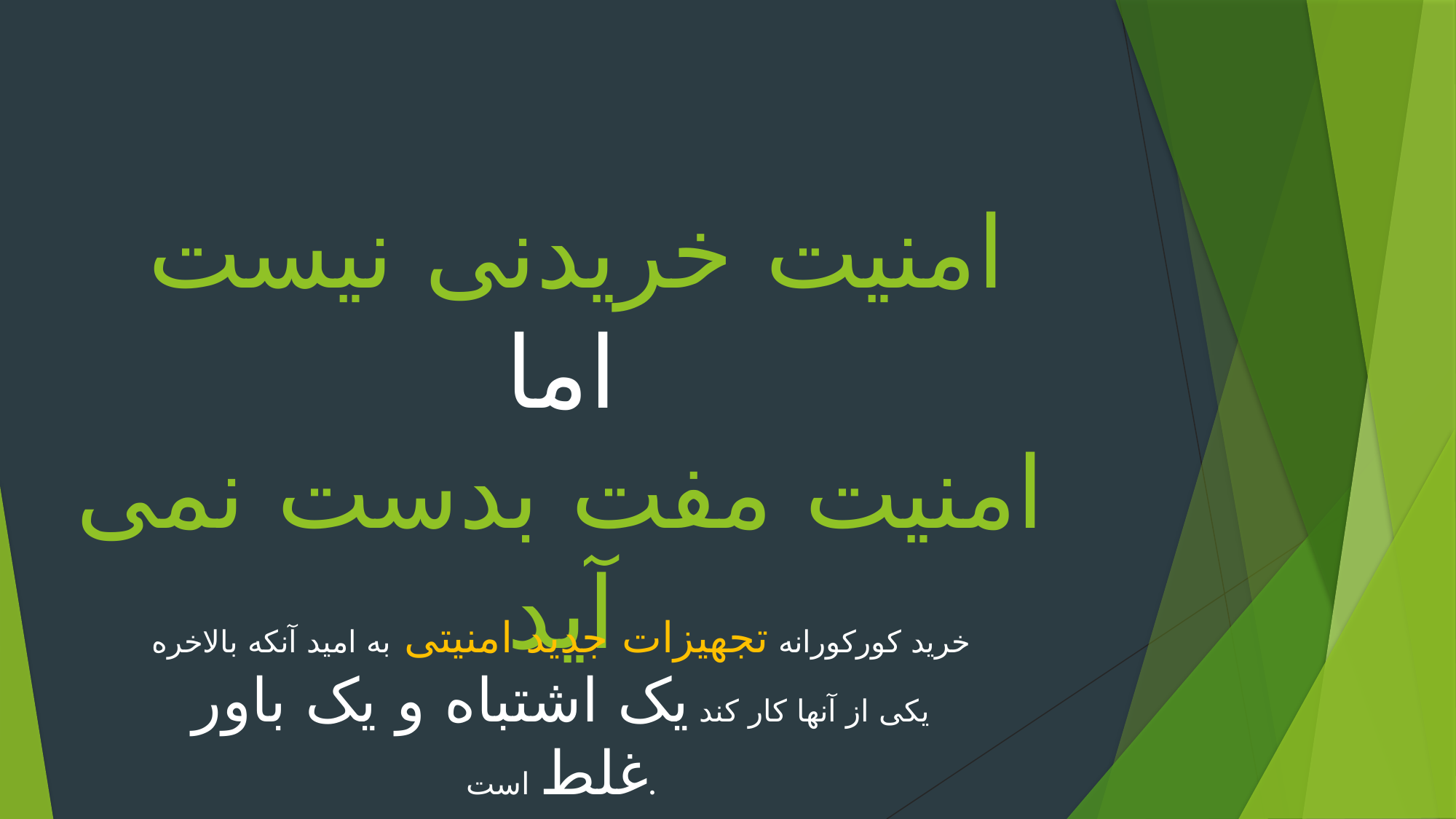

# امنیت خریدنی نیست اما امنیت مفت بدست نمی آید
خرید کورکورانه تجهیزات جدید امنیتی به امید آنکه بالاخره یکی از آنها کار کند یک اشتباه و یک باور غلط است.